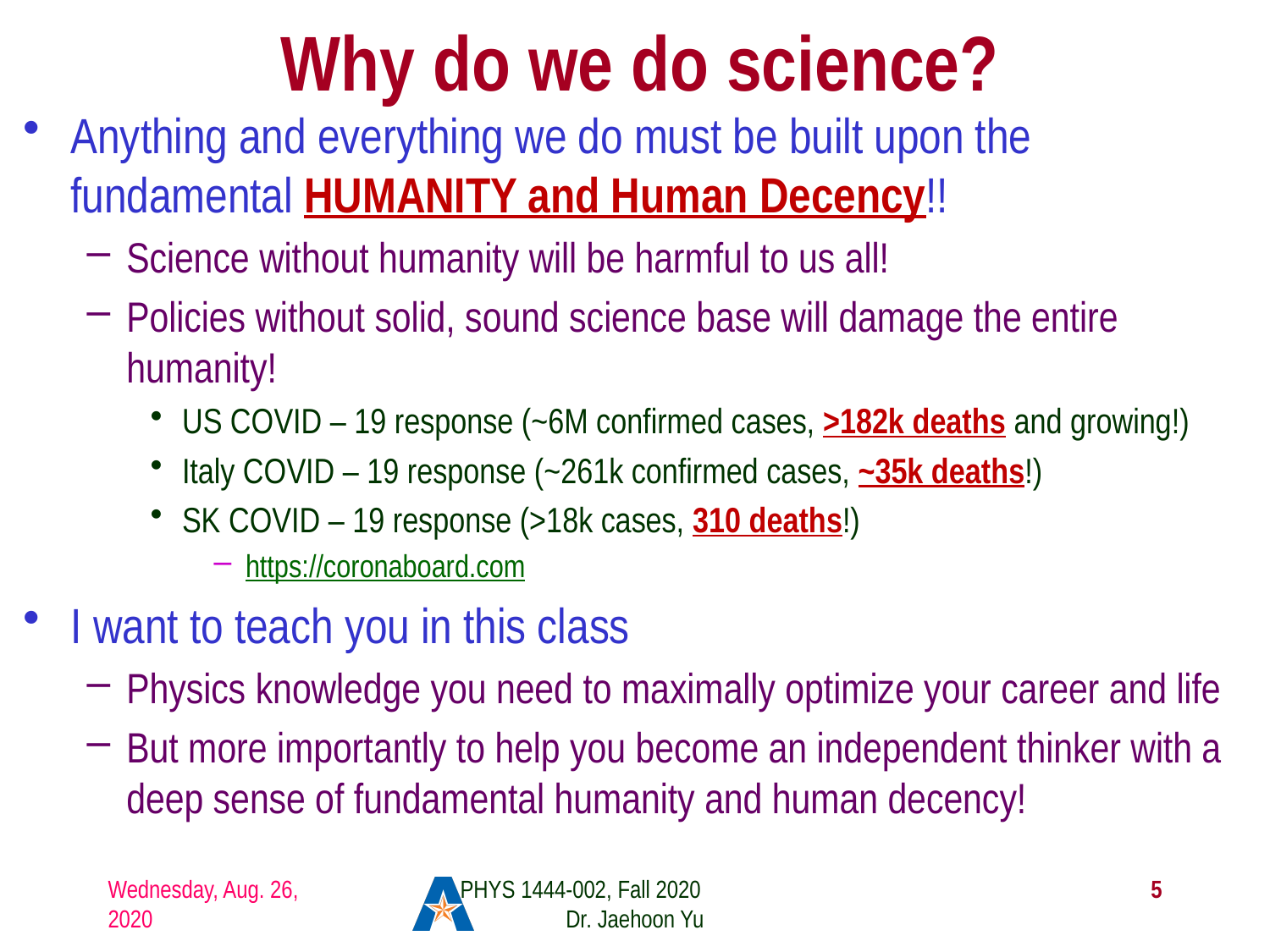

# Why do we do science?
Anything and everything we do must be built upon the fundamental HUMANITY and Human Decency!!
Science without humanity will be harmful to us all!
Policies without solid, sound science base will damage the entire humanity!
US COVID – 19 response (~6M confirmed cases, >182k deaths and growing!)
Italy COVID – 19 response (~261k confirmed cases, ~35k deaths!)
SK COVID – 19 response (>18k cases, 310 deaths!)
https://coronaboard.com
I want to teach you in this class
Physics knowledge you need to maximally optimize your career and life
But more importantly to help you become an independent thinker with a deep sense of fundamental humanity and human decency!
Wednesday, Aug. 26, 2020
PHYS 1444-002, Fall 2020                    Dr. Jaehoon Yu
5